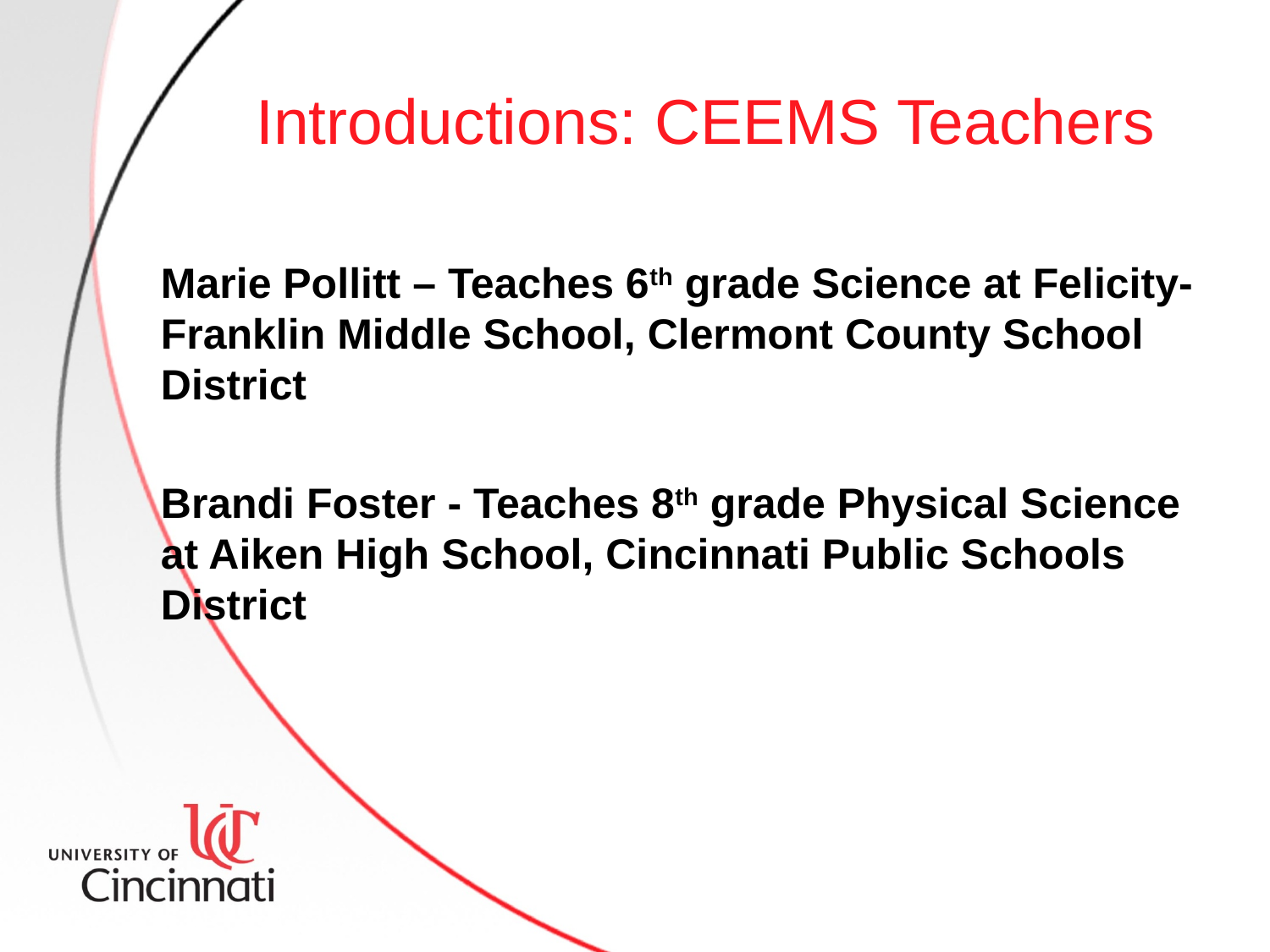

# Introductions: CEEMS Teachers

Marie Pollitt – Teaches 6th grade Science at Felicity-Franklin Middle School, Clermont County School District

Brandi Foster - Teaches 8th grade Physical Science at Aiken High School, Cincinnati Public Schools District